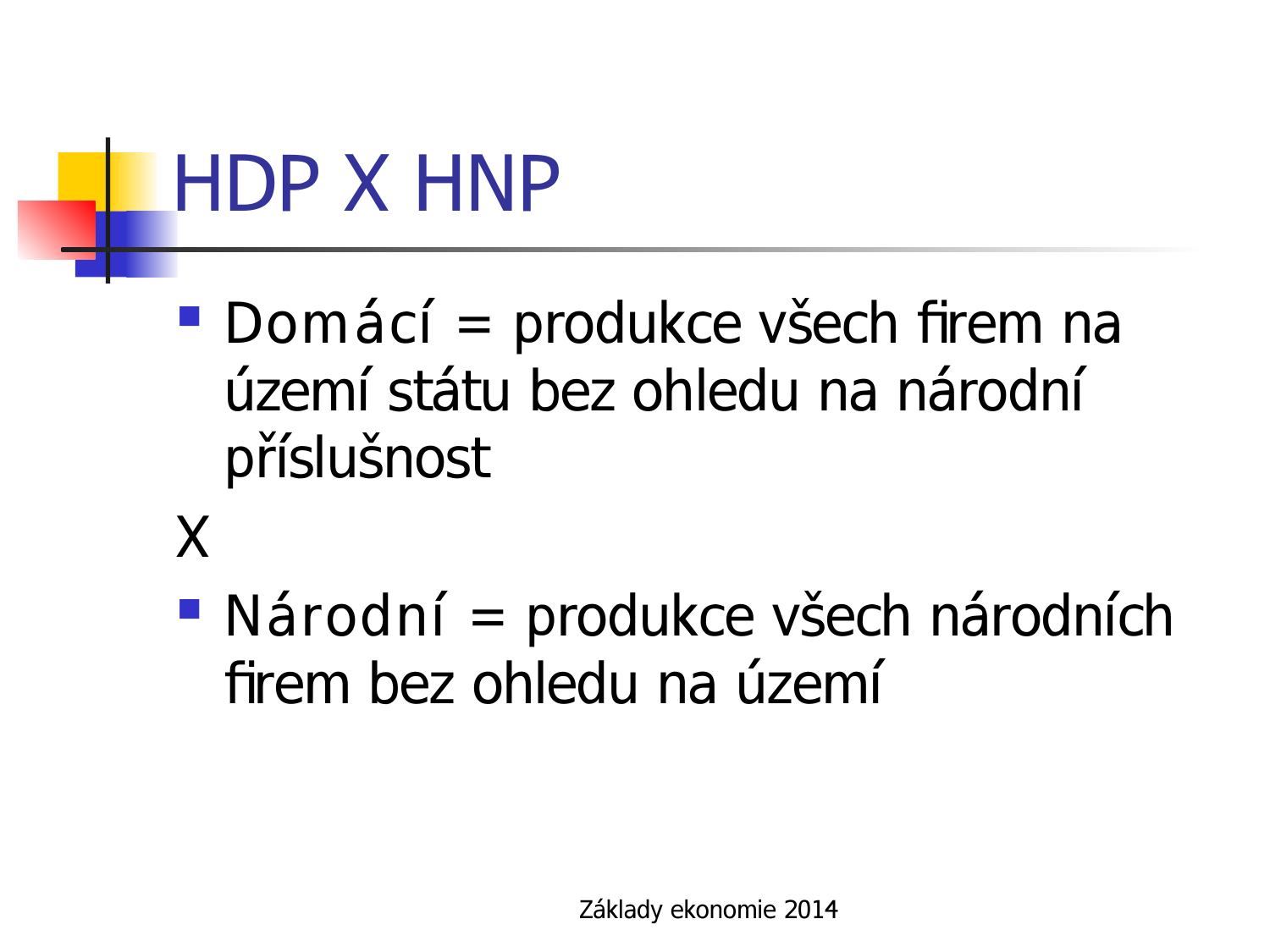

# HDP X HNP
Domácí = produkce všech firem na území státu bez ohledu na národní příslušnost
X
Národní = produkce všech národních firem bez ohledu na území
Základy ekonomie 2014